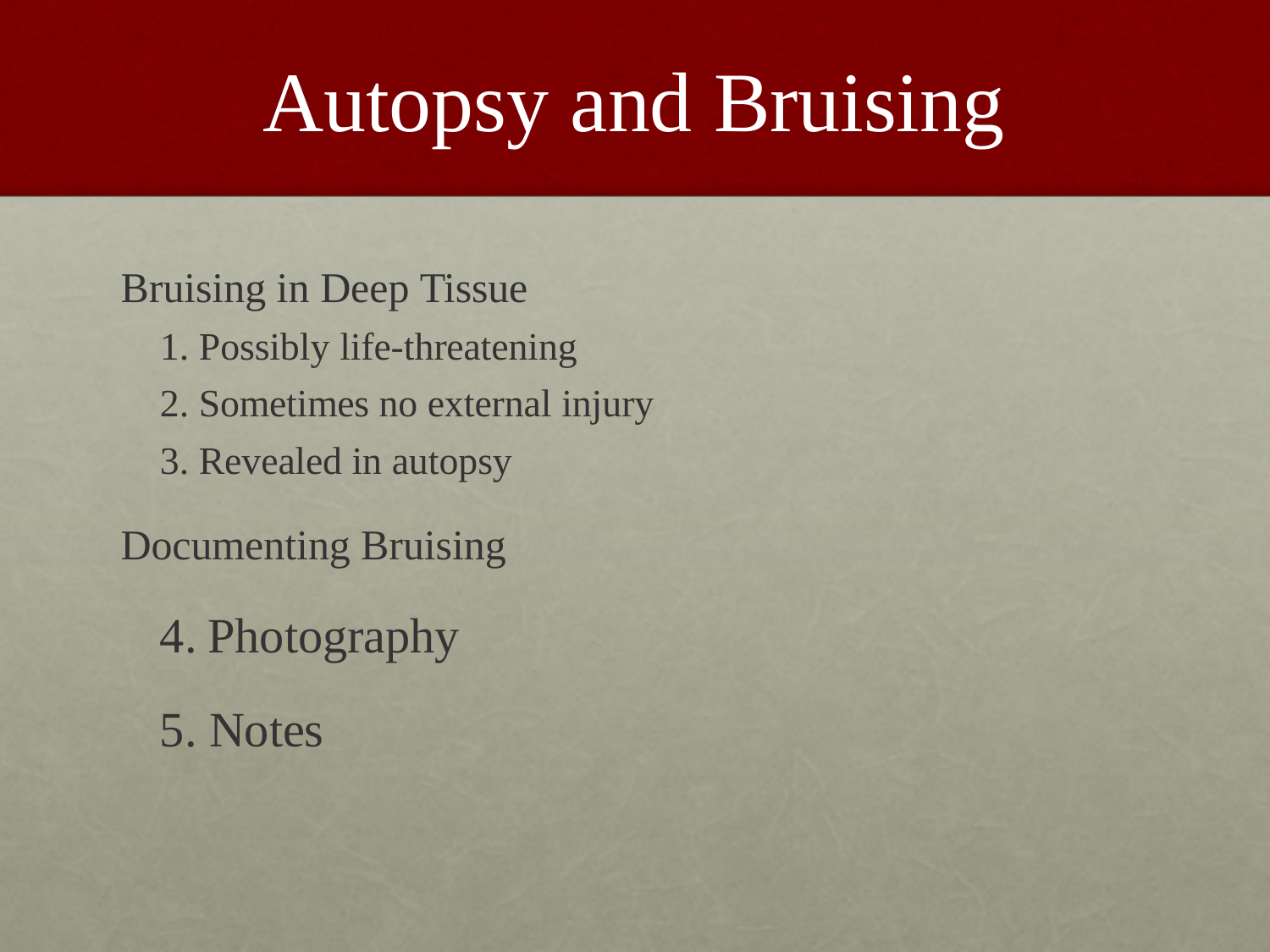

# Autopsy and Bruising
Bruising in Deep Tissue
Possibly life-threatening
Sometimes no external injury
Revealed in autopsy
Documenting Bruising
Photography
Notes